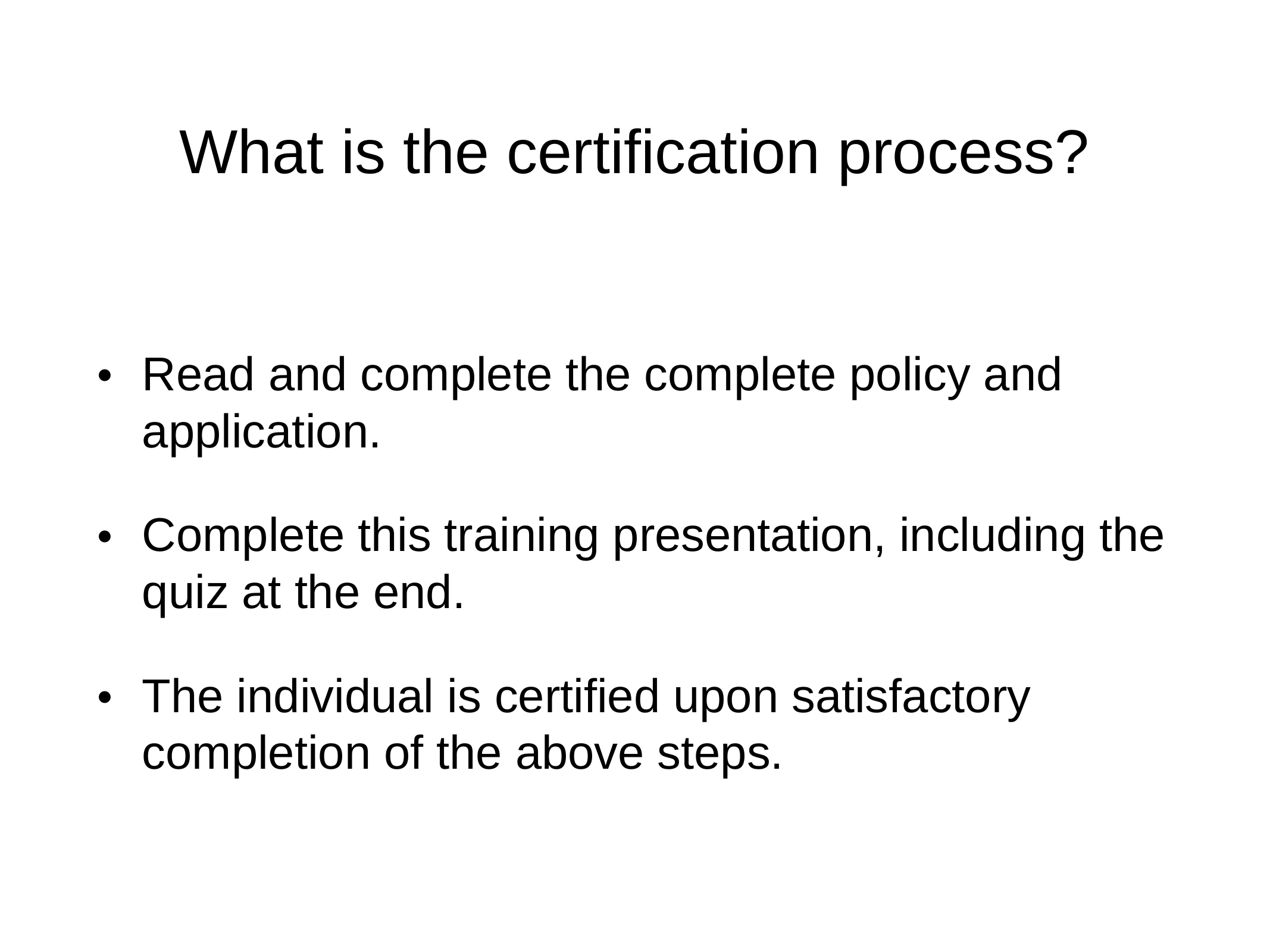

# What is the certification process?
Read and complete the complete policy and application.
Complete this training presentation, including the quiz at the end.
The individual is certified upon satisfactory completion of the above steps.